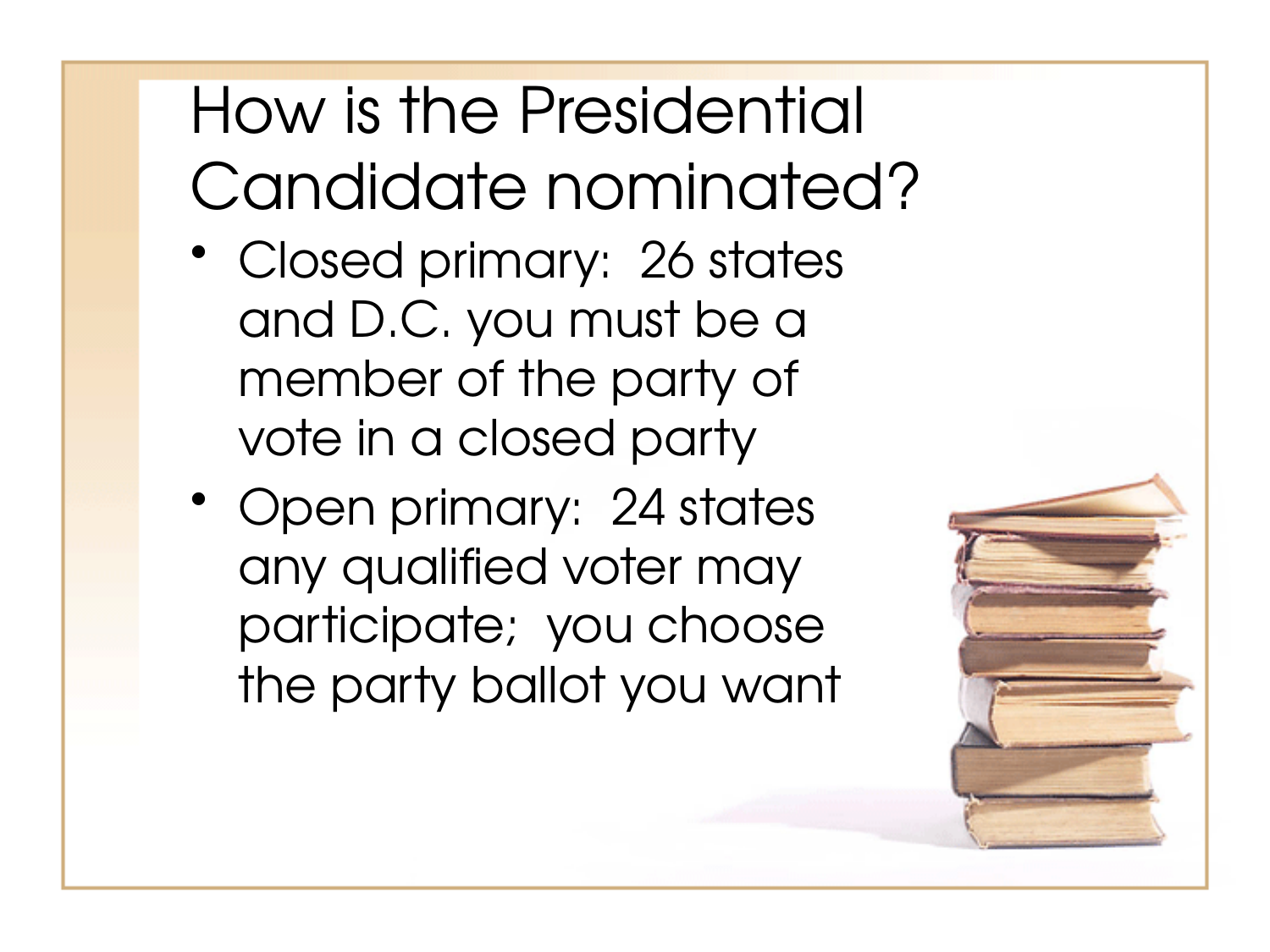

# How is the Presidential Candidate nominated?
Closed primary:  26 states and D.C. you must be a member of the party of vote in a closed party
Open primary:  24 states any qualified voter may participate;  you choose the party ballot you want